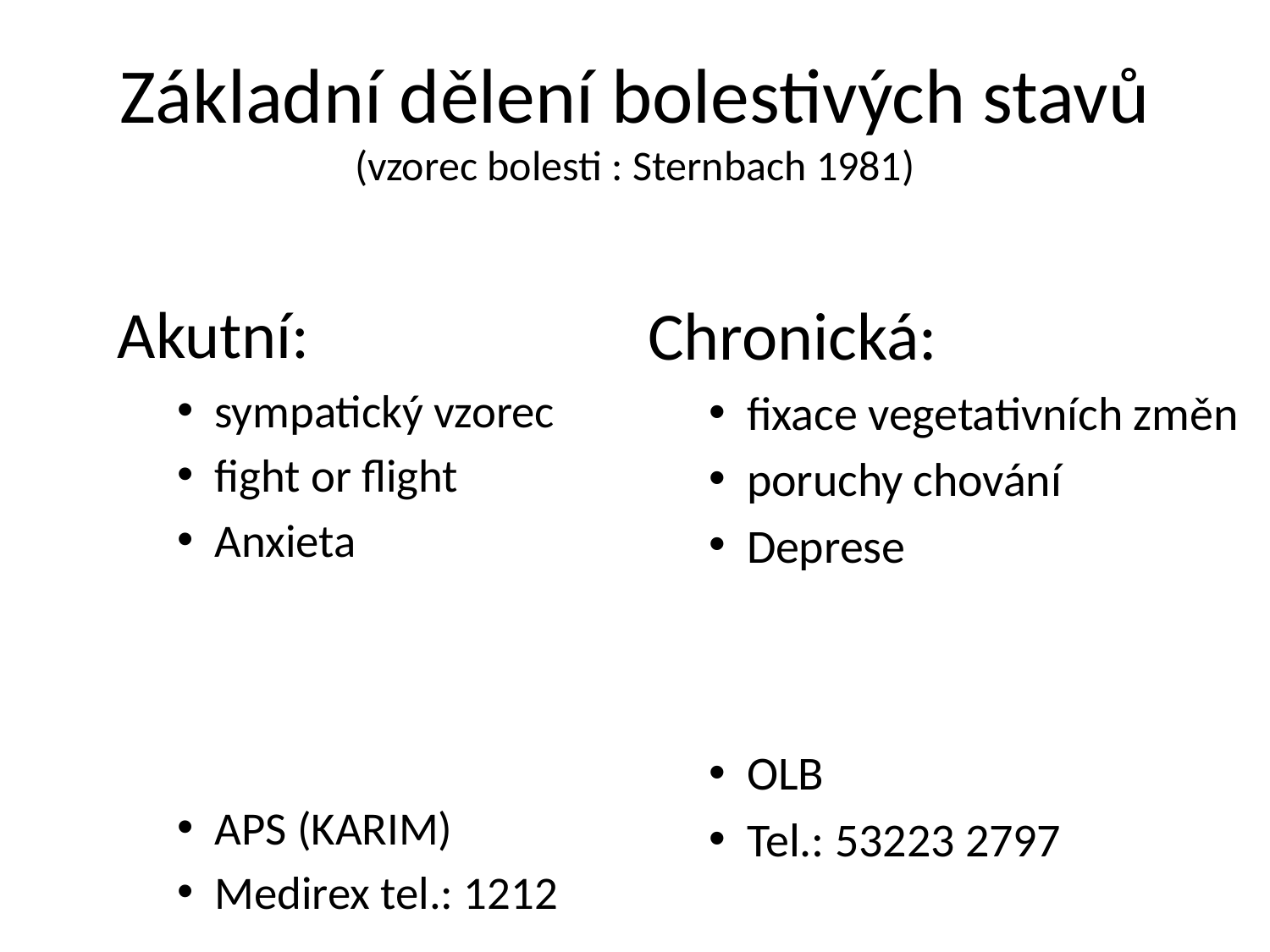

# Základní dělení bolestivých stavů (vzorec bolesti : Sternbach 1981)
Akutní:
sympatický vzorec
fight or flight
Anxieta

APS (KARIM)
Medirex tel.: 1212
Chronická:
fixace vegetativních změn
poruchy chování
Deprese

OLB
Tel.: 53223 2797